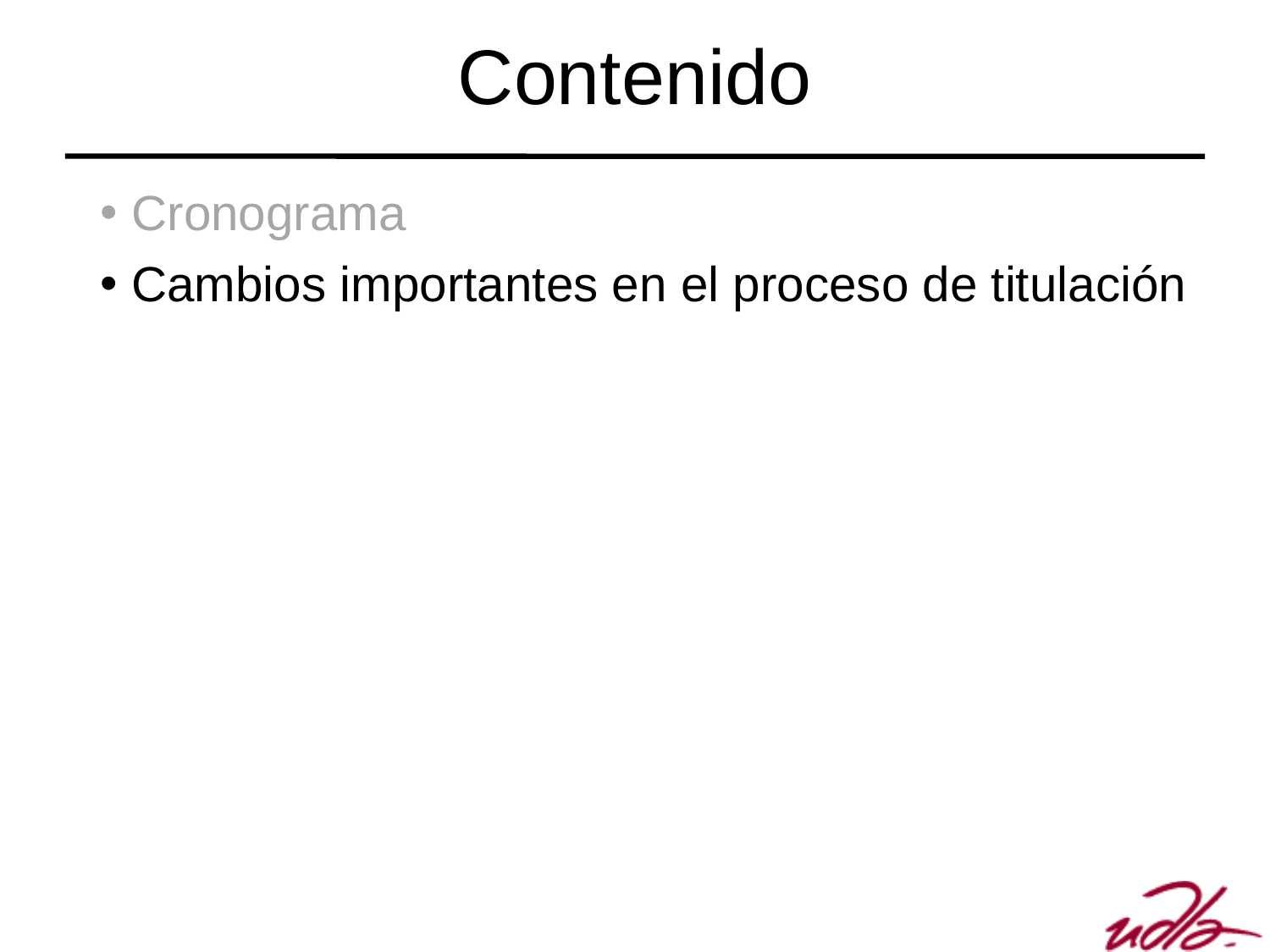

# Contenido
Cronograma
Cambios importantes en el proceso de titulación